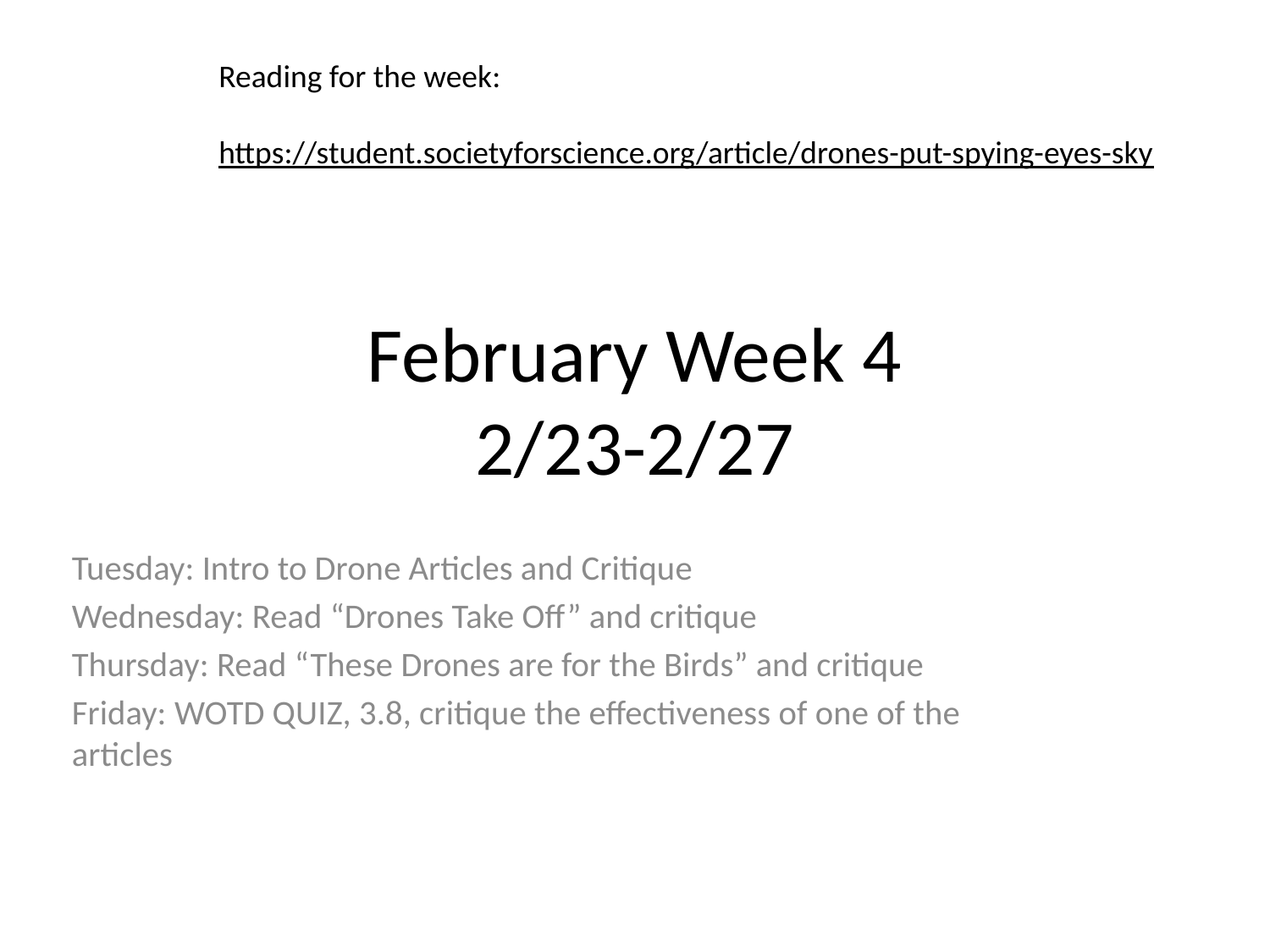

Reading for the week:

https://student.societyforscience.org/article/drones-put-spying-eyes-sky
# February Week 4 2/23-2/27
Tuesday: Intro to Drone Articles and Critique
Wednesday: Read “Drones Take Off” and critique
Thursday: Read “These Drones are for the Birds” and critique
Friday: WOTD QUIZ, 3.8, critique the effectiveness of one of the articles